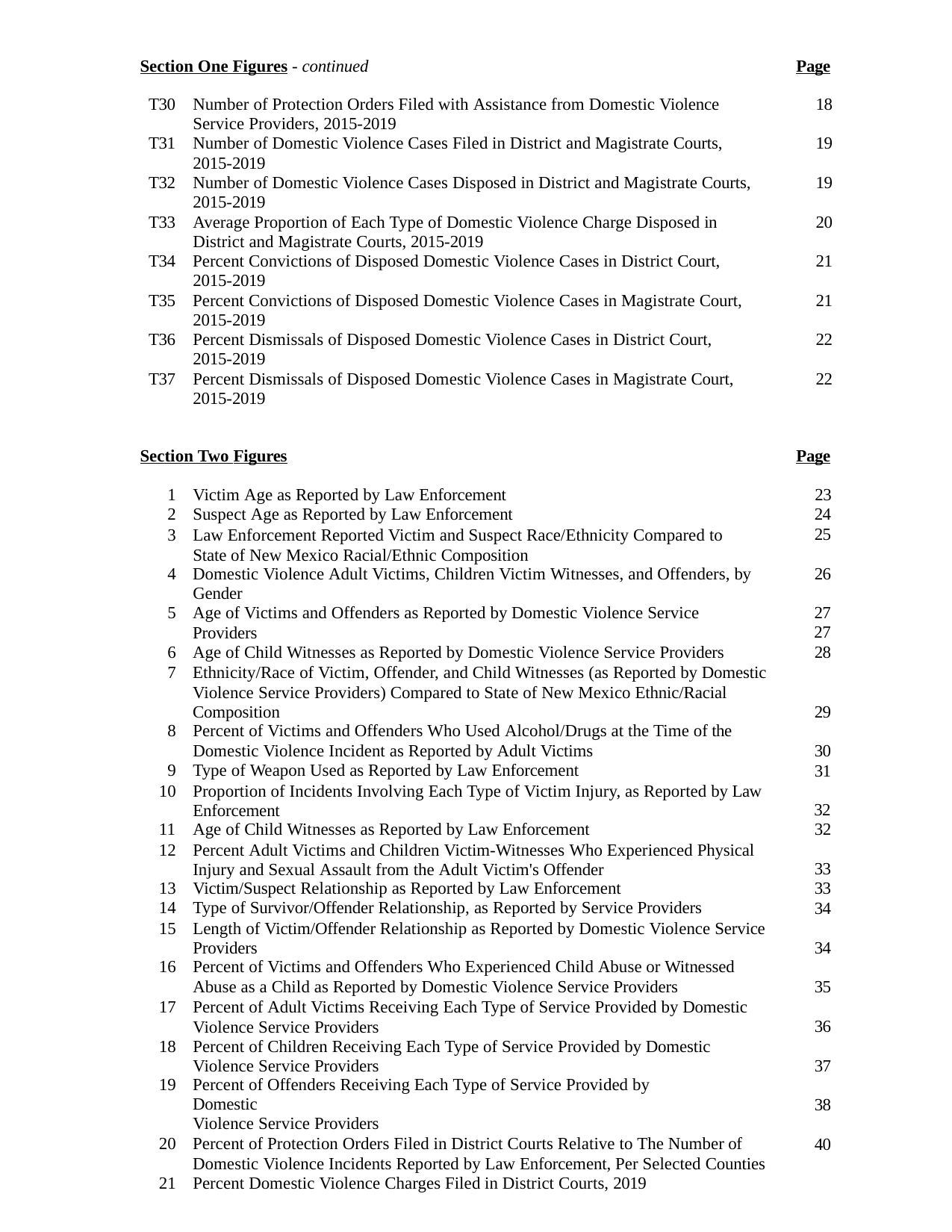

Section One Figures - continued
Page
| T30 | Number of Protection Orders Filed with Assistance from Domestic Violence | 18 |
| --- | --- | --- |
|  | Service Providers, 2015-2019 |  |
| T31 | Number of Domestic Violence Cases Filed in District and Magistrate Courts, | 19 |
|  | 2015-2019 |  |
| T32 | Number of Domestic Violence Cases Disposed in District and Magistrate Courts, | 19 |
|  | 2015-2019 |  |
| T33 | Average Proportion of Each Type of Domestic Violence Charge Disposed in | 20 |
|  | District and Magistrate Courts, 2015-2019 |  |
| T34 | Percent Convictions of Disposed Domestic Violence Cases in District Court, | 21 |
|  | 2015-2019 |  |
| T35 | Percent Convictions of Disposed Domestic Violence Cases in Magistrate Court, | 21 |
|  | 2015-2019 |  |
| T36 | Percent Dismissals of Disposed Domestic Violence Cases in District Court, | 22 |
|  | 2015-2019 |  |
| T37 | Percent Dismissals of Disposed Domestic Violence Cases in Magistrate Court, | 22 |
|  | 2015-2019 |  |
Section Two Figures
Page
Victim Age as Reported by Law Enforcement
Suspect Age as Reported by Law Enforcement
Law Enforcement Reported Victim and Suspect Race/Ethnicity Compared to State of New Mexico Racial/Ethnic Composition
Domestic Violence Adult Victims, Children Victim Witnesses, and Offenders, by
Gender
Age of Victims and Offenders as Reported by Domestic Violence Service Providers
Age of Child Witnesses as Reported by Domestic Violence Service Providers
Ethnicity/Race of Victim, Offender, and Child Witnesses (as Reported by Domestic Violence Service Providers) Compared to State of New Mexico Ethnic/Racial Composition
Percent of Victims and Offenders Who Used Alcohol/Drugs at the Time of the
Domestic Violence Incident as Reported by Adult Victims
Type of Weapon Used as Reported by Law Enforcement
Proportion of Incidents Involving Each Type of Victim Injury, as Reported by Law Enforcement
Age of Child Witnesses as Reported by Law Enforcement
Percent Adult Victims and Children Victim-Witnesses Who Experienced Physical Injury and Sexual Assault from the Adult Victim's Offender
Victim/Suspect Relationship as Reported by Law Enforcement
Type of Survivor/Offender Relationship, as Reported by Service Providers
Length of Victim/Offender Relationship as Reported by Domestic Violence Service Providers
Percent of Victims and Offenders Who Experienced Child Abuse or Witnessed
Abuse as a Child as Reported by Domestic Violence Service Providers
Percent of Adult Victims Receiving Each Type of Service Provided by Domestic Violence Service Providers
Percent of Children Receiving Each Type of Service Provided by Domestic Violence Service Providers
Percent of Offenders Receiving Each Type of Service Provided by Domestic
Violence Service Providers
Percent of Protection Orders Filed in District Courts Relative to The Number of Domestic Violence Incidents Reported by Law Enforcement, Per Selected Counties
Percent Domestic Violence Charges Filed in District Courts, 2019
23
24
25
26
27
27
28
29
30
31
32
32
33
33
34
34
35
36
37
38
40